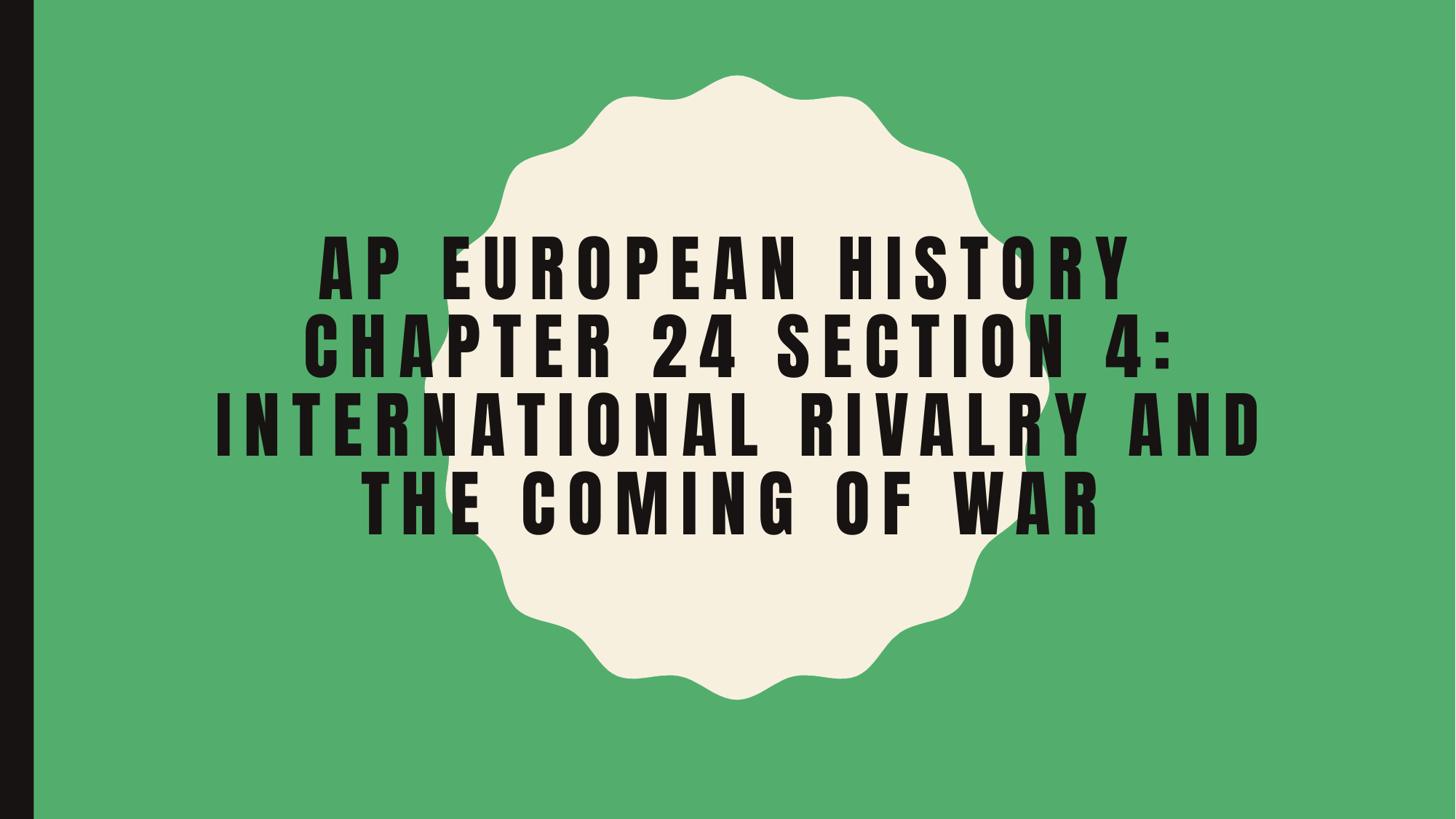

# Ap European History Chapter 24 Section 4: International rivalry and the Coming of War